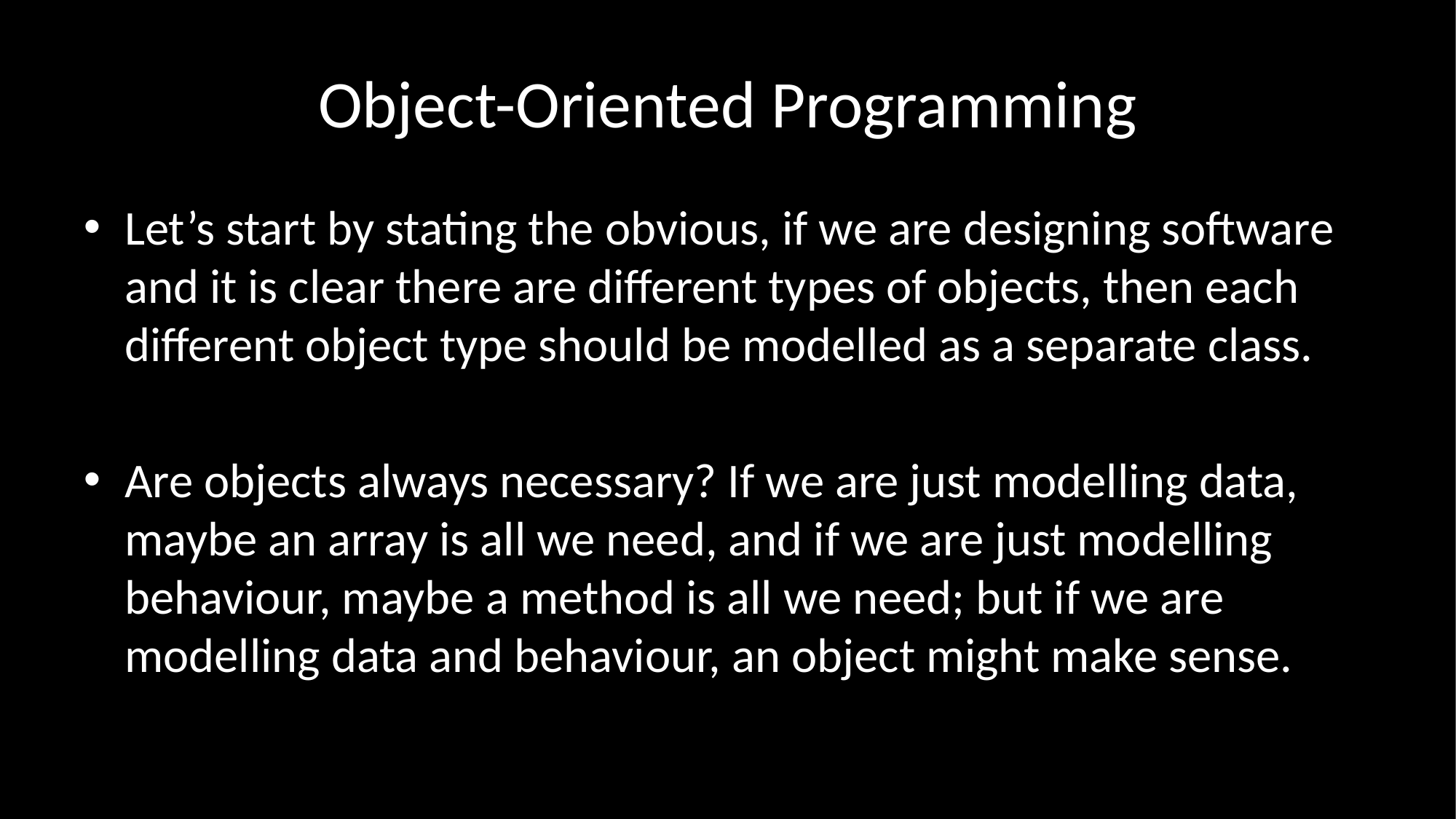

# Object-Oriented Programming
Let’s start by stating the obvious, if we are designing software and it is clear there are different types of objects, then each different object type should be modelled as a separate class.

Are objects always necessary? If we are just modelling data, maybe an array is all we need, and if we are just modelling behaviour, maybe a method is all we need; but if we are modelling data and behaviour, an object might make sense.